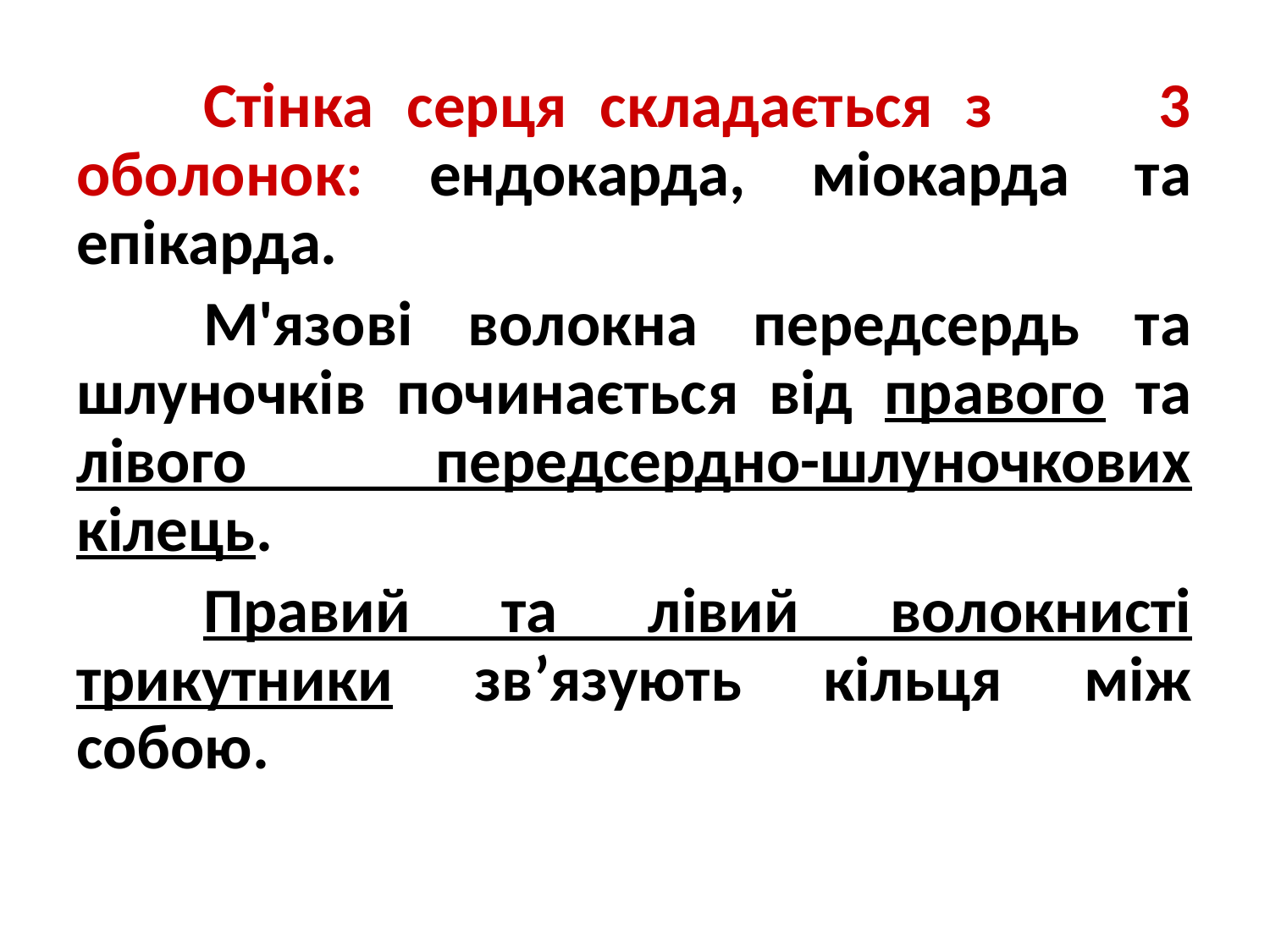

Стінка серця складається з     3 оболонок: ендокарда, міокарда та епікарда.
	М'язові волокна передсердь та шлуночків починається від правого та лівого передсердно-шлуночкових кілець.
	Правий та лівий волокнисті трикутники зв’язують кільця між собою.